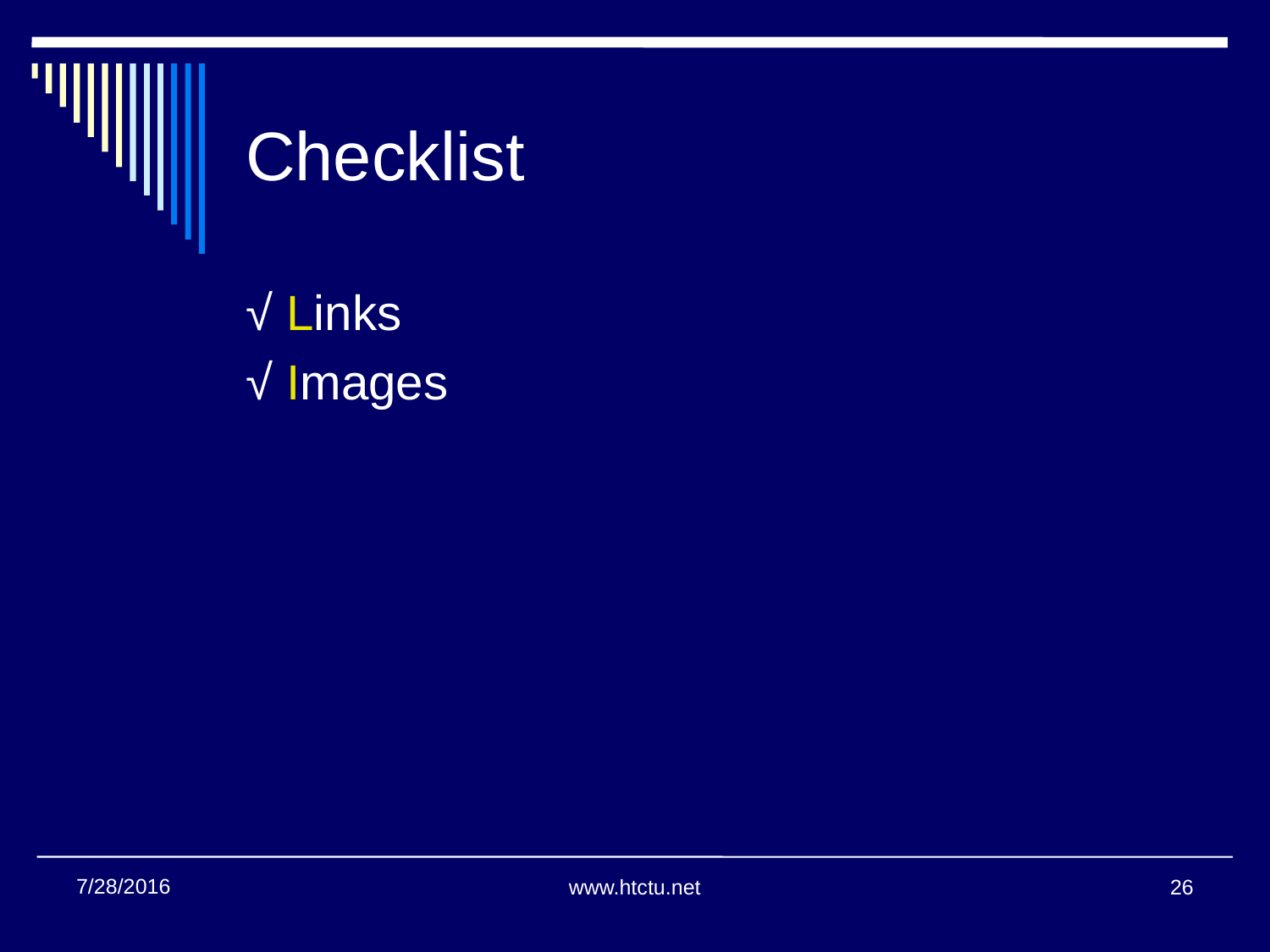

# Checklist
√ Links
√ Images

7/28/2016
www.htctu.net
26